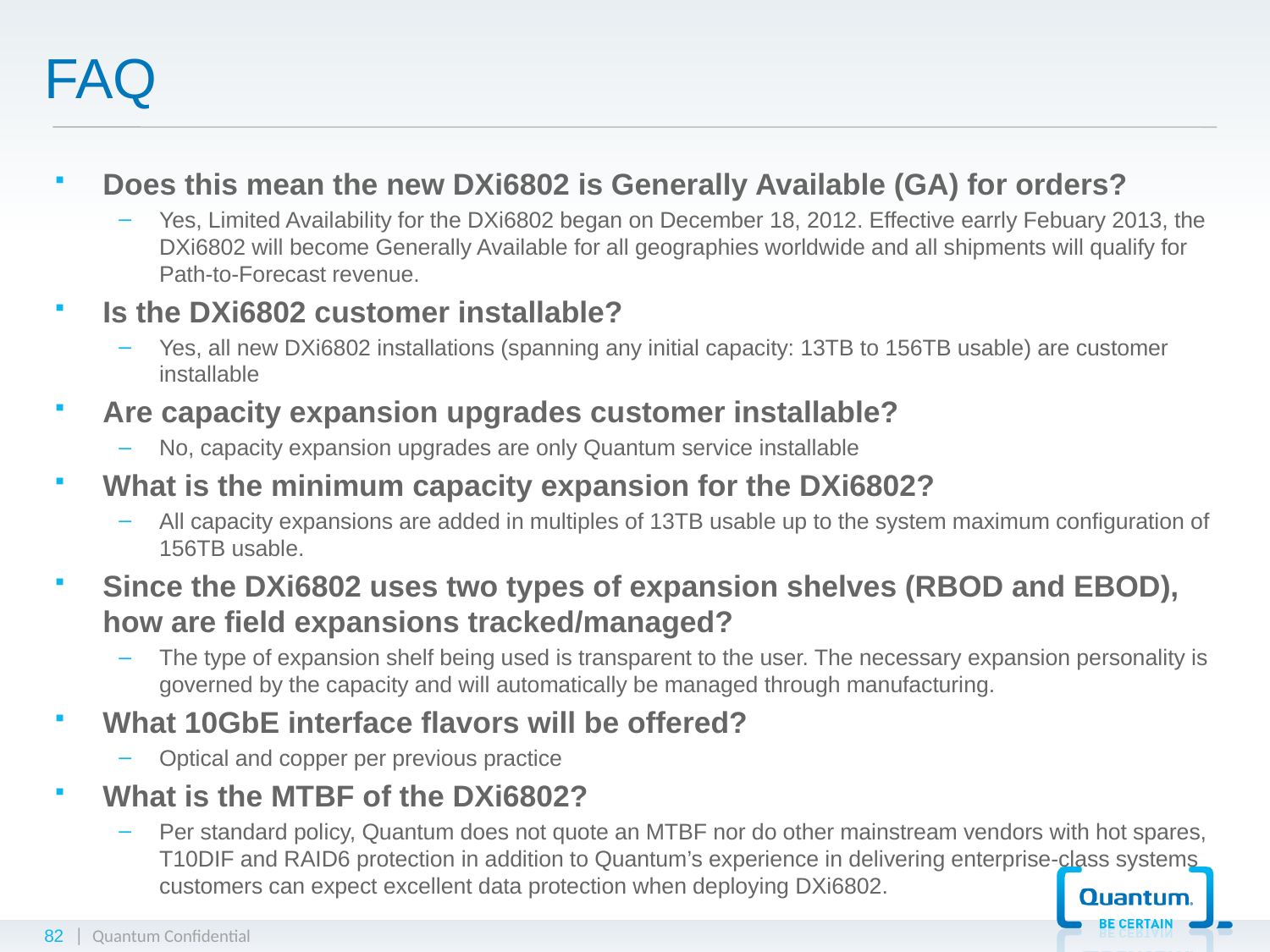

# FAQ
Does this mean the new DXi6802 is Generally Available (GA) for orders?
Yes, Limited Availability for the DXi6802 began on December 18, 2012. Effective earrly Febuary 2013, the DXi6802 will become Generally Available for all geographies worldwide and all shipments will qualify for Path-to-Forecast revenue.
Is the DXi6802 customer installable?
Yes, all new DXi6802 installations (spanning any initial capacity: 13TB to 156TB usable) are customer installable
Are capacity expansion upgrades customer installable?
No, capacity expansion upgrades are only Quantum service installable
What is the minimum capacity expansion for the DXi6802?
All capacity expansions are added in multiples of 13TB usable up to the system maximum configuration of 156TB usable.
Since the DXi6802 uses two types of expansion shelves (RBOD and EBOD), how are field expansions tracked/managed?
The type of expansion shelf being used is transparent to the user. The necessary expansion personality is governed by the capacity and will automatically be managed through manufacturing.
What 10GbE interface flavors will be offered?
Optical and copper per previous practice
What is the MTBF of the DXi6802?
Per standard policy, Quantum does not quote an MTBF nor do other mainstream vendors with hot spares, T10DIF and RAID6 protection in addition to Quantum’s experience in delivering enterprise-class systems customers can expect excellent data protection when deploying DXi6802.
82